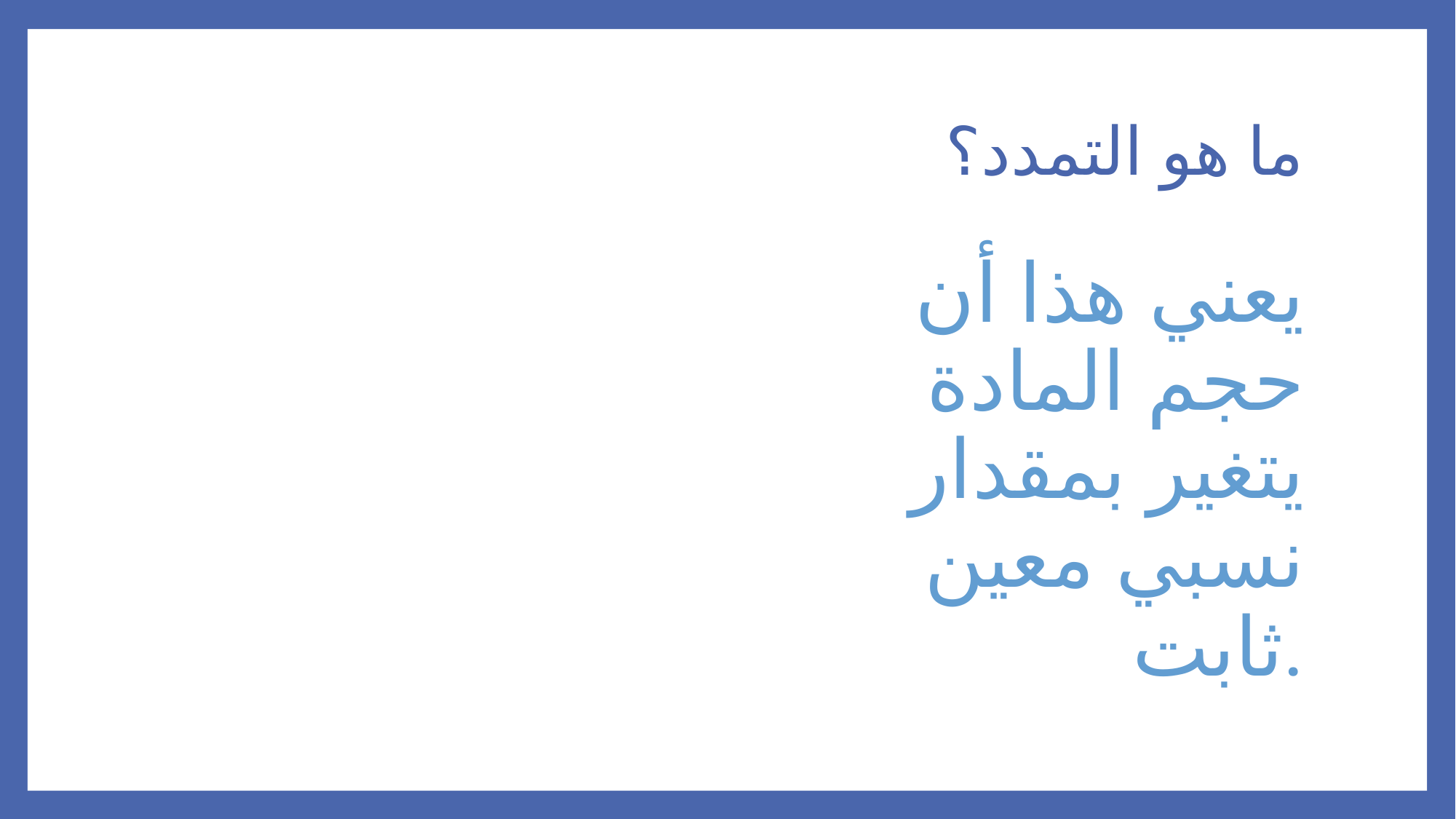

# ما هو التمدد؟

يعني هذا أن حجم المادة يتغير بمقدار نسبي معين ثابت.